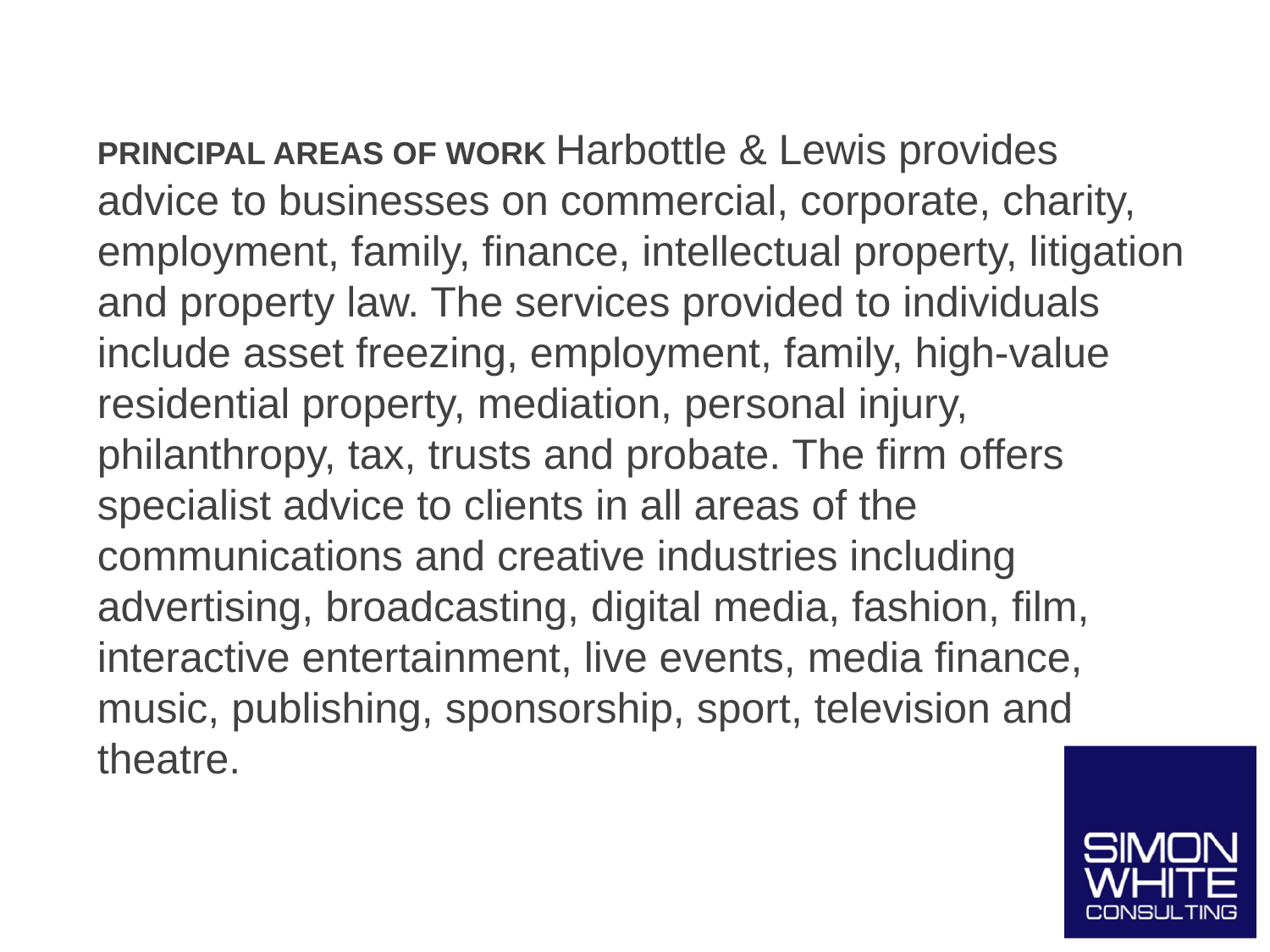

PRINCIPAL AREAS OF WORK Harbottle & Lewis provides advice to businesses on commercial, corporate, charity, employment, family, finance, intellectual property, litigation and property law. The services provided to individuals include asset freezing, employment, family, high-value residential property, mediation, personal injury, philanthropy, tax, trusts and probate. The firm offers specialist advice to clients in all areas of the communications and creative industries including advertising, broadcasting, digital media, fashion, film, interactive entertainment, live events, media finance, music, publishing, sponsorship, sport, television and theatre.